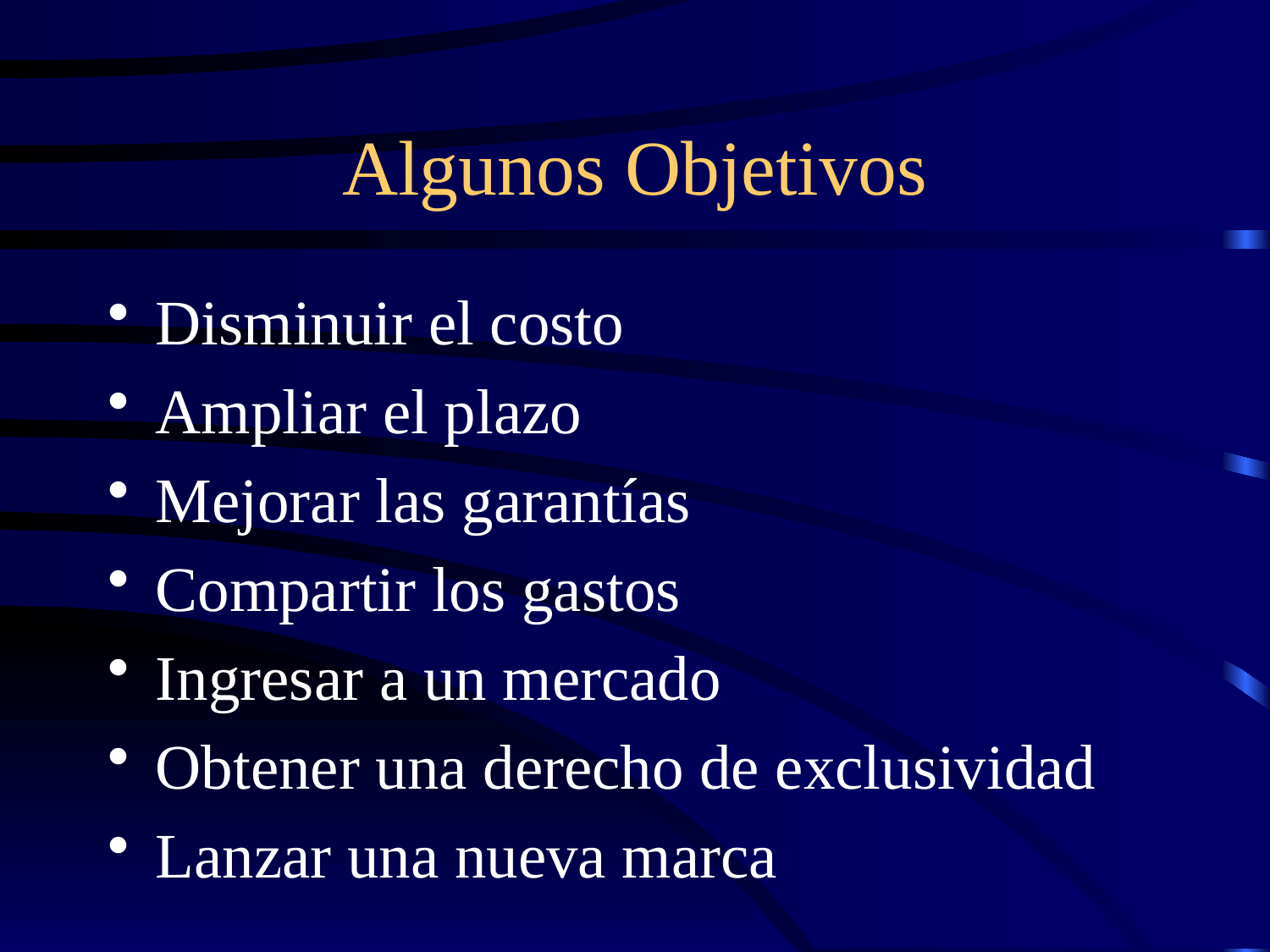

# Algunos Objetivos
Disminuir el costo
Ampliar el plazo
Mejorar las garantías
Compartir los gastos
Ingresar a un mercado
Obtener una derecho de exclusividad
Lanzar una nueva marca